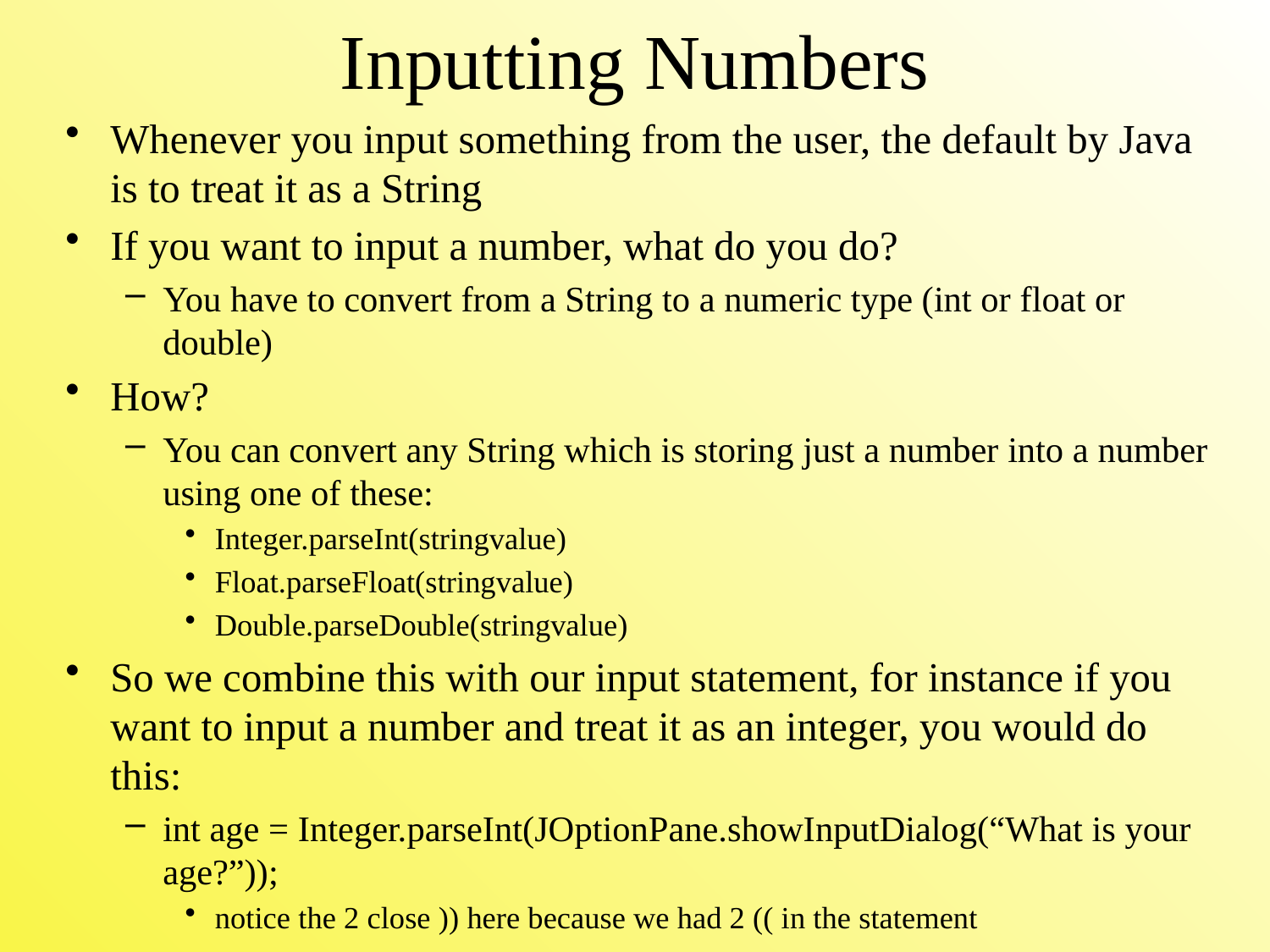

# Inputting Numbers
Whenever you input something from the user, the default by Java is to treat it as a String
If you want to input a number, what do you do?
You have to convert from a String to a numeric type (int or float or double)
How?
You can convert any String which is storing just a number into a number using one of these:
Integer.parseInt(stringvalue)
Float.parseFloat(stringvalue)
Double.parseDouble(stringvalue)
So we combine this with our input statement, for instance if you want to input a number and treat it as an integer, you would do this:
int age = Integer.parseInt(JOptionPane.showInputDialog(“What is your age?”));
notice the 2 close )) here because we had 2 (( in the statement